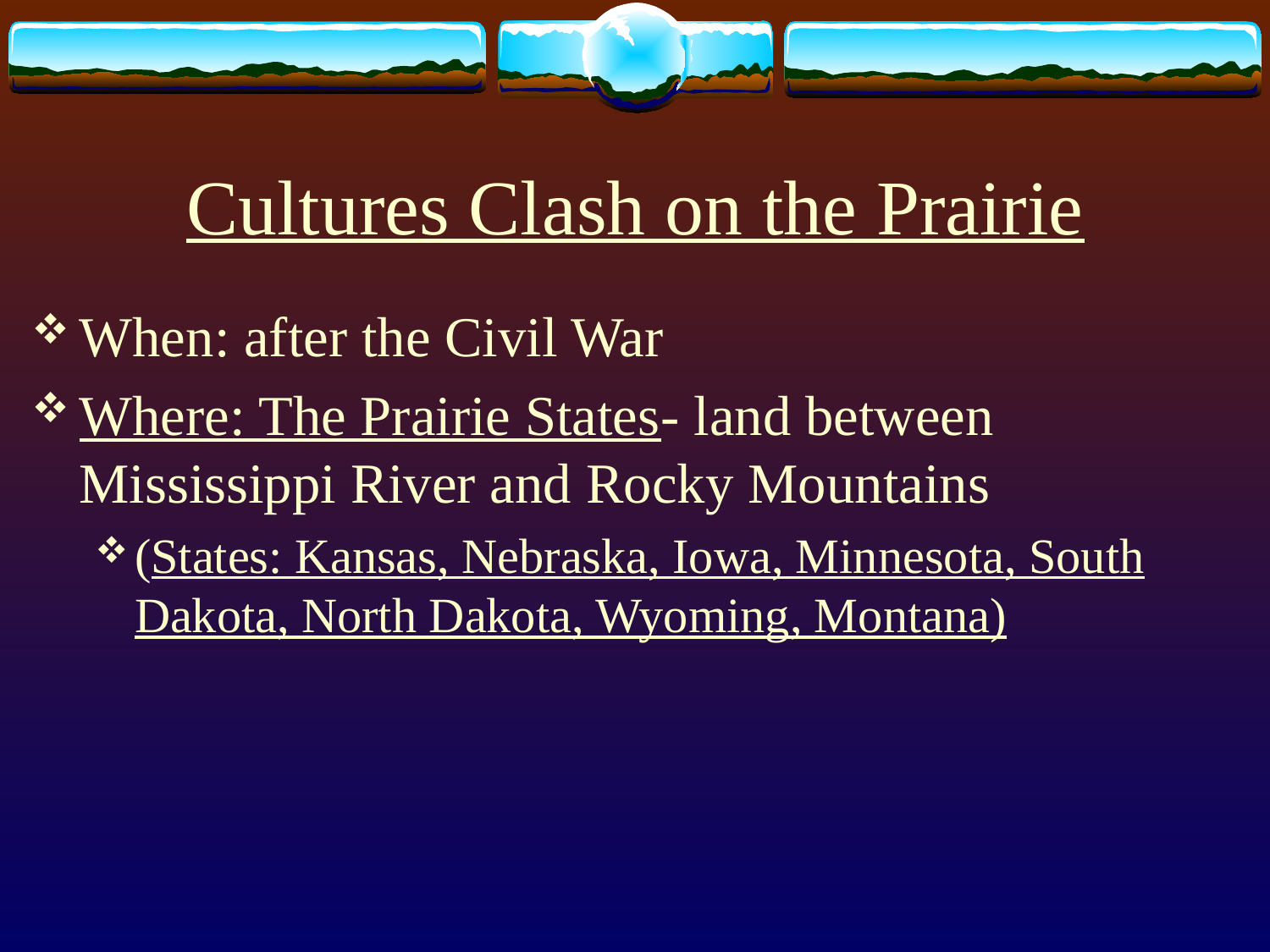

# Cultures Clash on the Prairie
When: after the Civil War
Where: The Prairie States- land between Mississippi River and Rocky Mountains
(States: Kansas, Nebraska, Iowa, Minnesota, South Dakota, North Dakota, Wyoming, Montana)